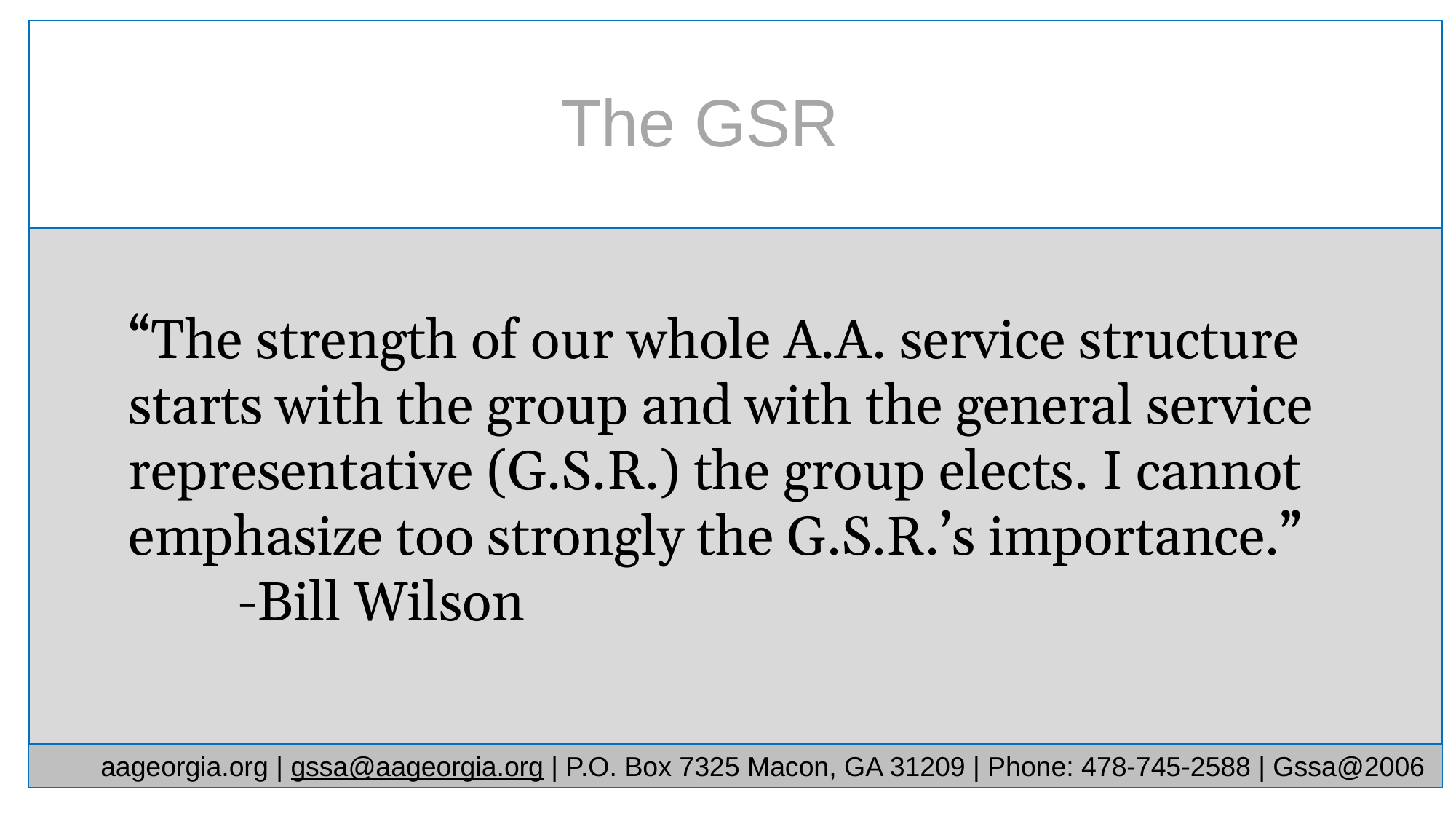

The GSR

“The strength of our whole A.A. service structure starts with the group and with the general service representative (G.S.R.) the group elects. I cannot emphasize too strongly the G.S.R.’s importance.”
	-Bill Wilson

aageorgia.org | gssa@aageorgia.org | P.O. Box 7325 Macon, GA 31209 | Phone: 478-745-2588 | Gssa@2006